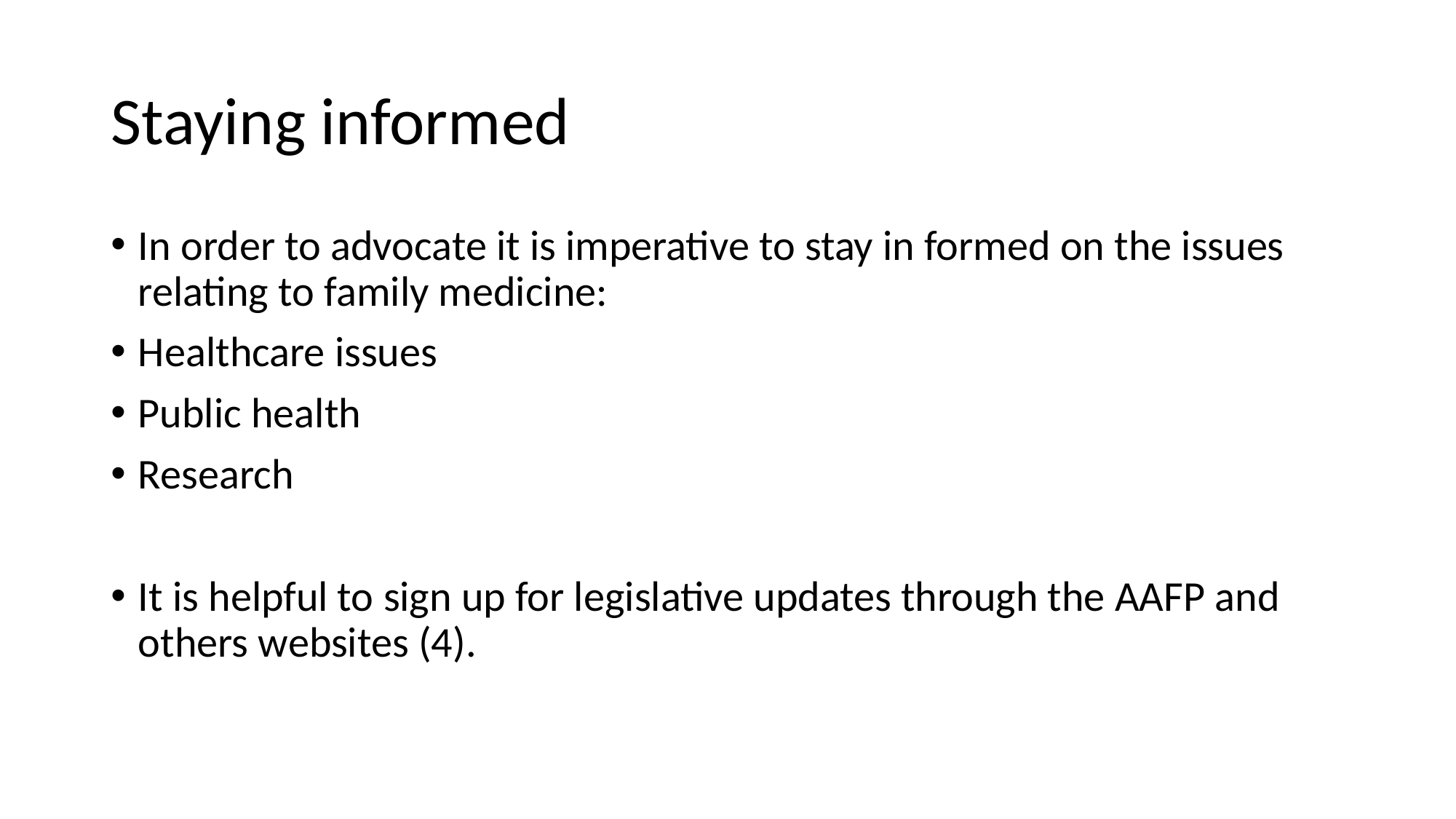

# Staying informed
In order to advocate it is imperative to stay in formed on the issues relating to family medicine:
Healthcare issues
Public health
Research

It is helpful to sign up for legislative updates through the AAFP and others websites (4).